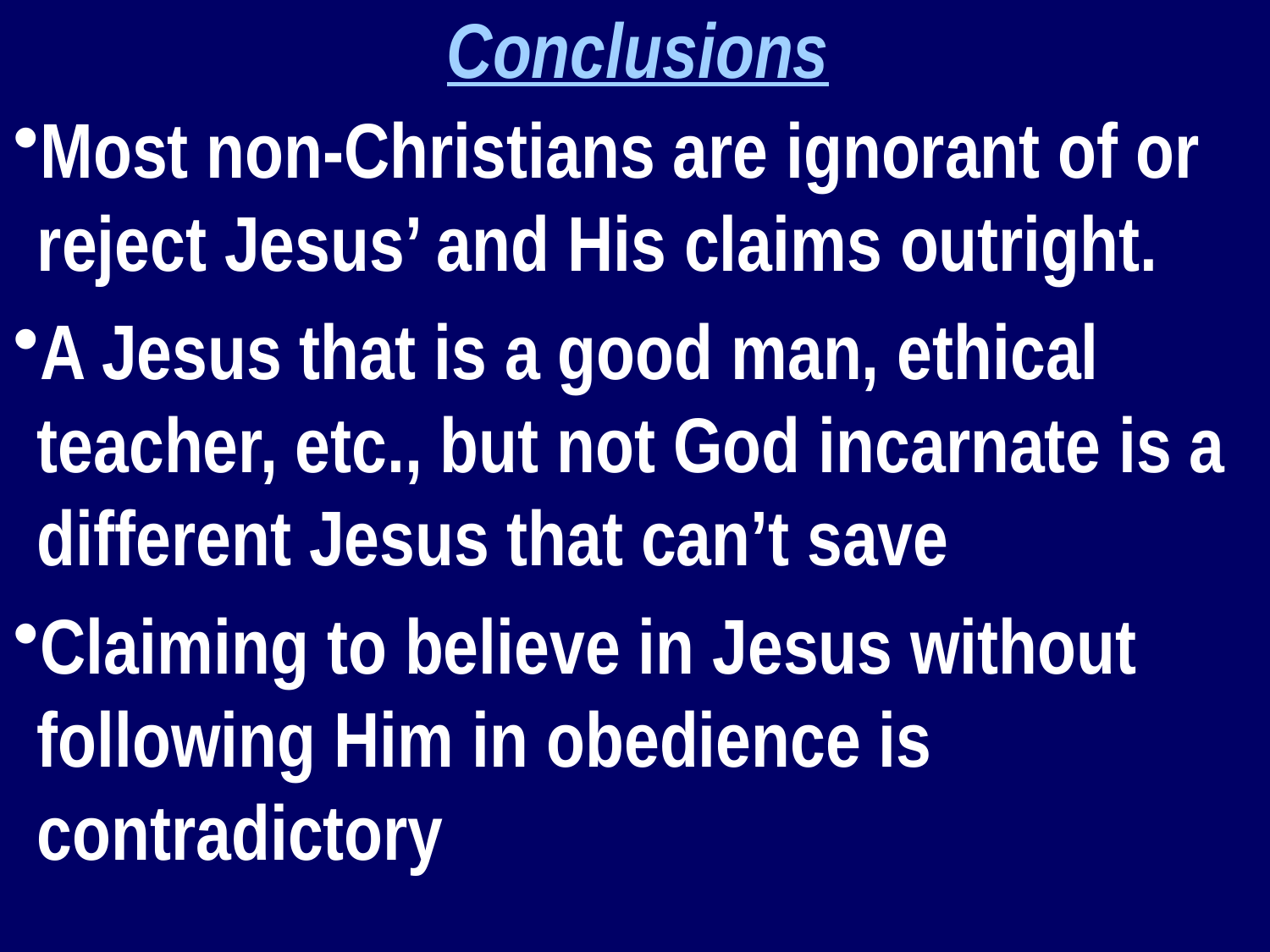

Conclusions
Most non-Christians are ignorant of or reject Jesus’ and His claims outright.
A Jesus that is a good man, ethical teacher, etc., but not God incarnate is a different Jesus that can’t save
Claiming to believe in Jesus without following Him in obedience is contradictory